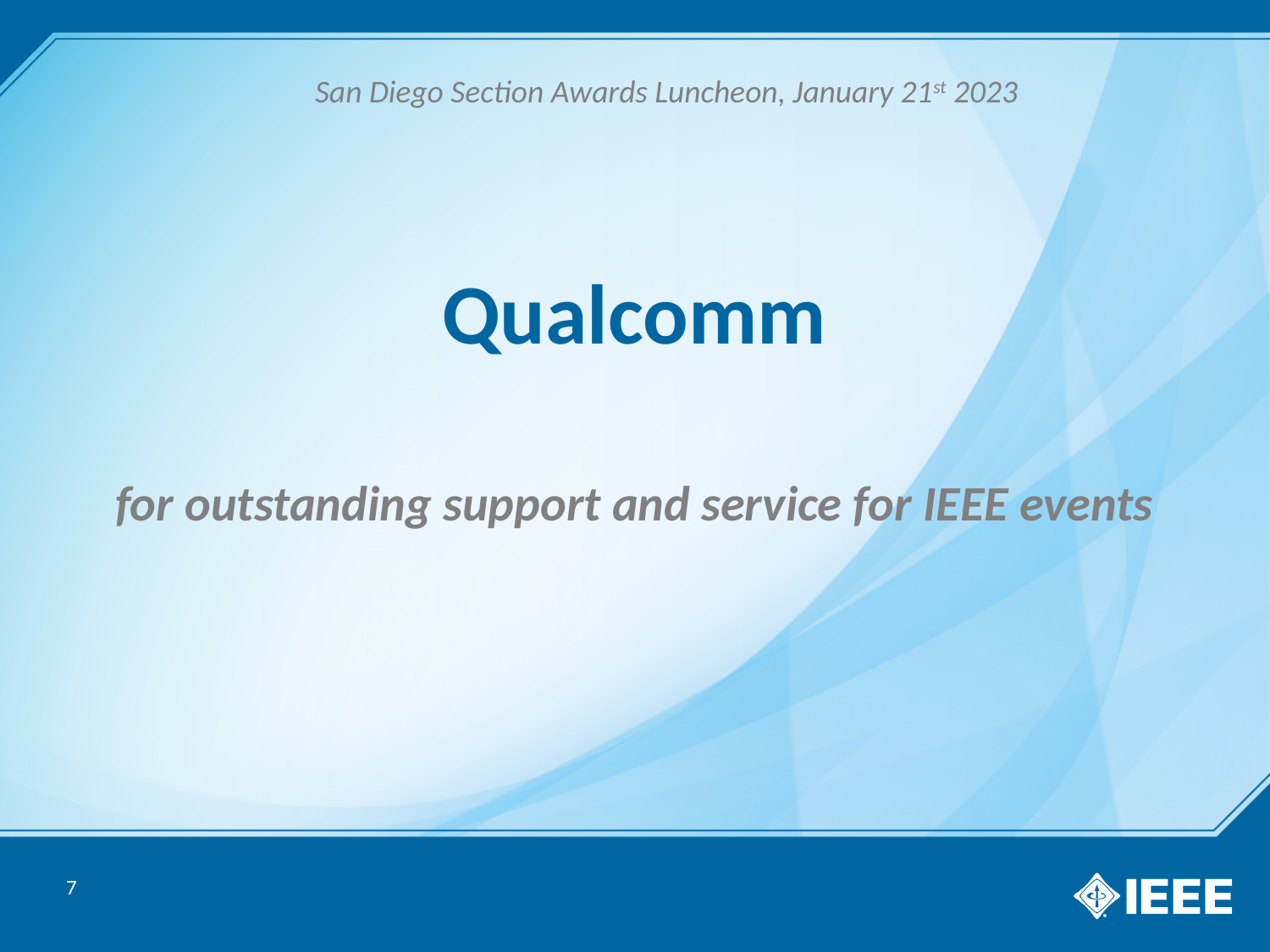

San Diego Section Awards Luncheon, January 21st 2023
# Qualcomm
for outstanding support and service for IEEE events
7